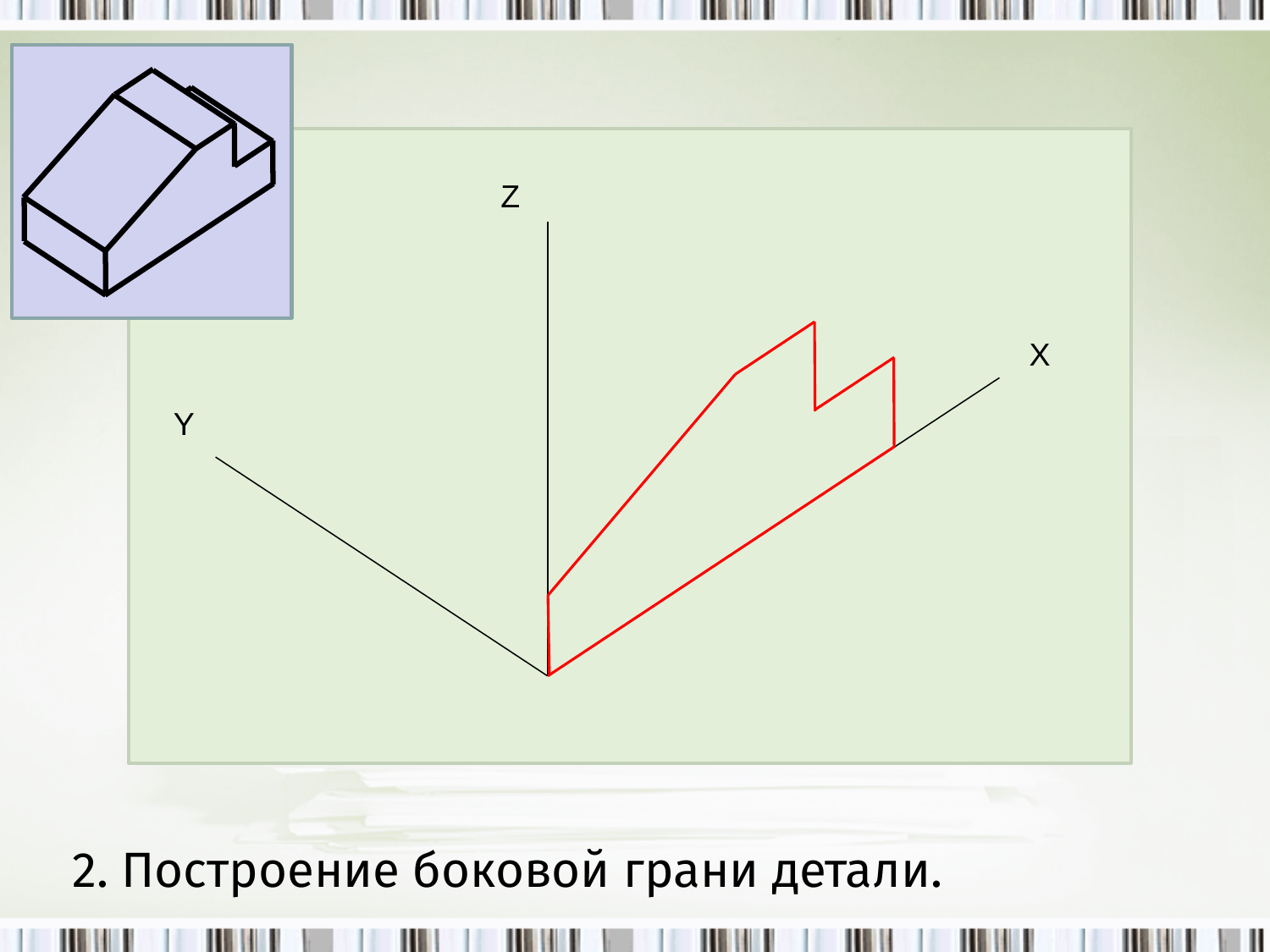

Z
Х
Y
# 2. Построение боковой грани детали.